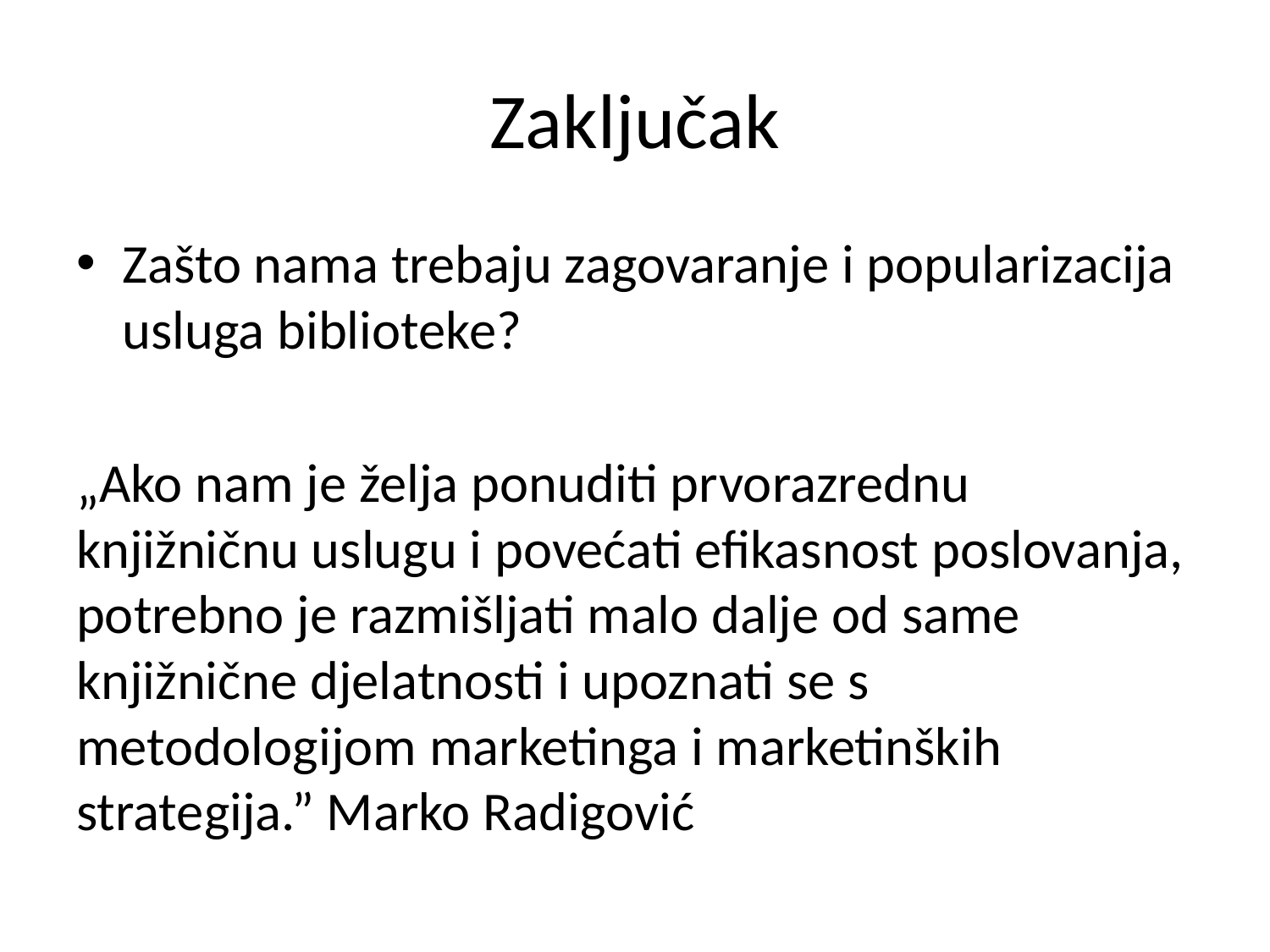

# Zaključak
Zašto nama trebaju zagovaranje i popularizacija usluga biblioteke?

„Ako nam je želja ponuditi prvorazrednu knjižničnu uslugu i povećati efikasnost poslovanja, potrebno je razmišljati malo dalje od same knjižnične djelatnosti i upoznati se s metodologijom marketinga i marketinških strategija.” Marko Radigović